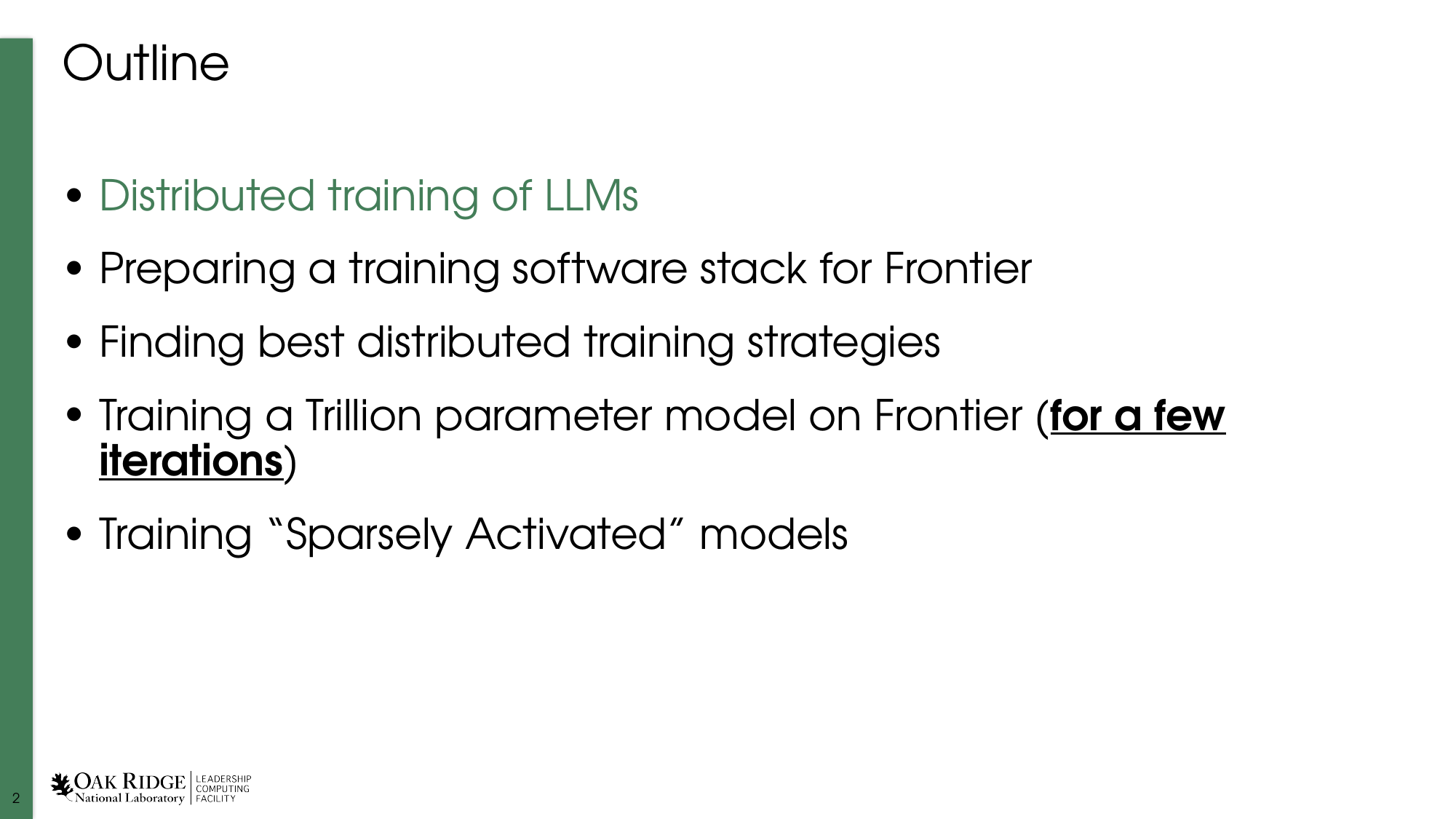

# Outline
Distributed training of LLMs
Preparing a training software stack for Frontier
Finding best distributed training strategies
Training a Trillion parameter model on Frontier (for a few iterations)
Training “Sparsely Activated” models